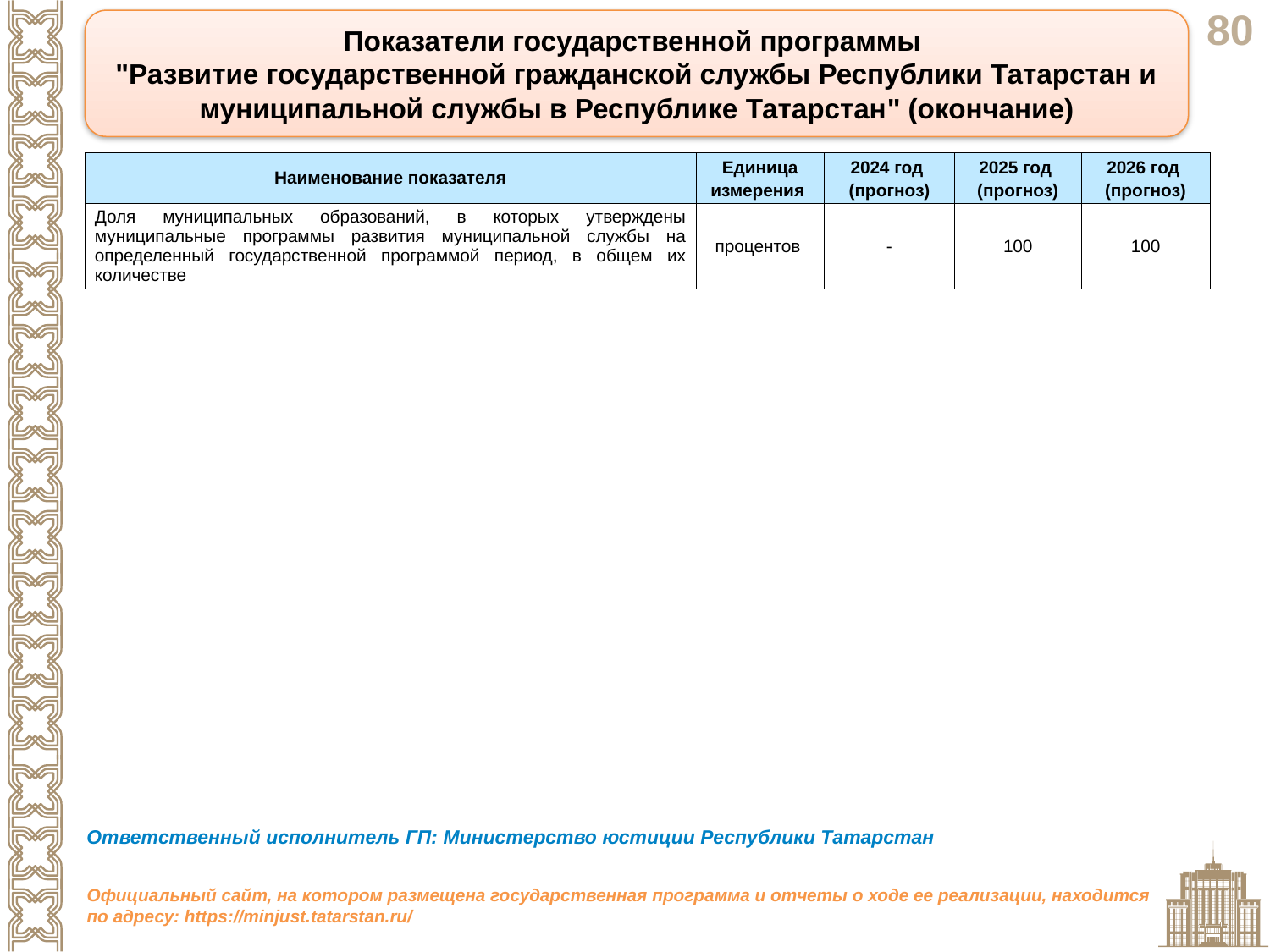

Показатели государственной программы
"Развитие государственной гражданской службы Республики Татарстан и муниципальной службы в Республике Татарстан" (окончание)
| Наименование показателя | Единица измерения | 2024 год (прогноз) | 2025 год (прогноз) | 2026 год (прогноз) |
| --- | --- | --- | --- | --- |
| Доля муниципальных образований, в которых утверждены муниципальные программы развития муниципальной службы на определенный государственной программой период, в общем их количестве | процентов | - | 100 | 100 |
Ответственный исполнитель ГП: Министерство юстиции Республики Татарстан
Официальный сайт, на котором размещена государственная программа и отчеты о ходе ее реализации, находится по адресу: https://minjust.tatarstan.ru/